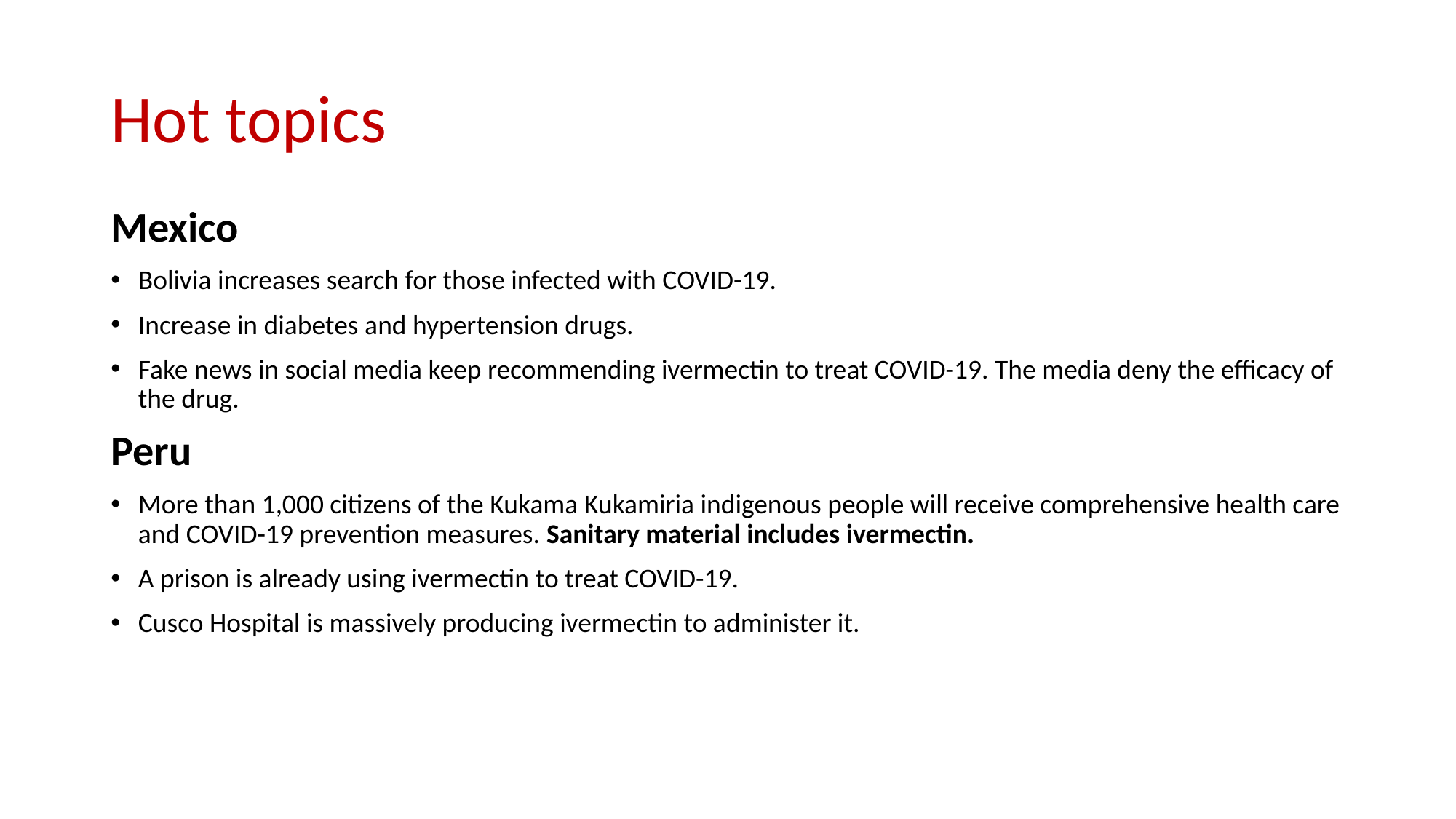

# Hot topics
Mexico
Bolivia increases search for those infected with COVID-19.
Increase in diabetes and hypertension drugs.
Fake news in social media keep recommending ivermectin to treat COVID-19. The media deny the efficacy of the drug.
Peru
More than 1,000 citizens of the Kukama Kukamiria indigenous people will receive comprehensive health care and COVID-19 prevention measures. Sanitary material includes ivermectin.
A prison is already using ivermectin to treat COVID-19.
Cusco Hospital is massively producing ivermectin to administer it.